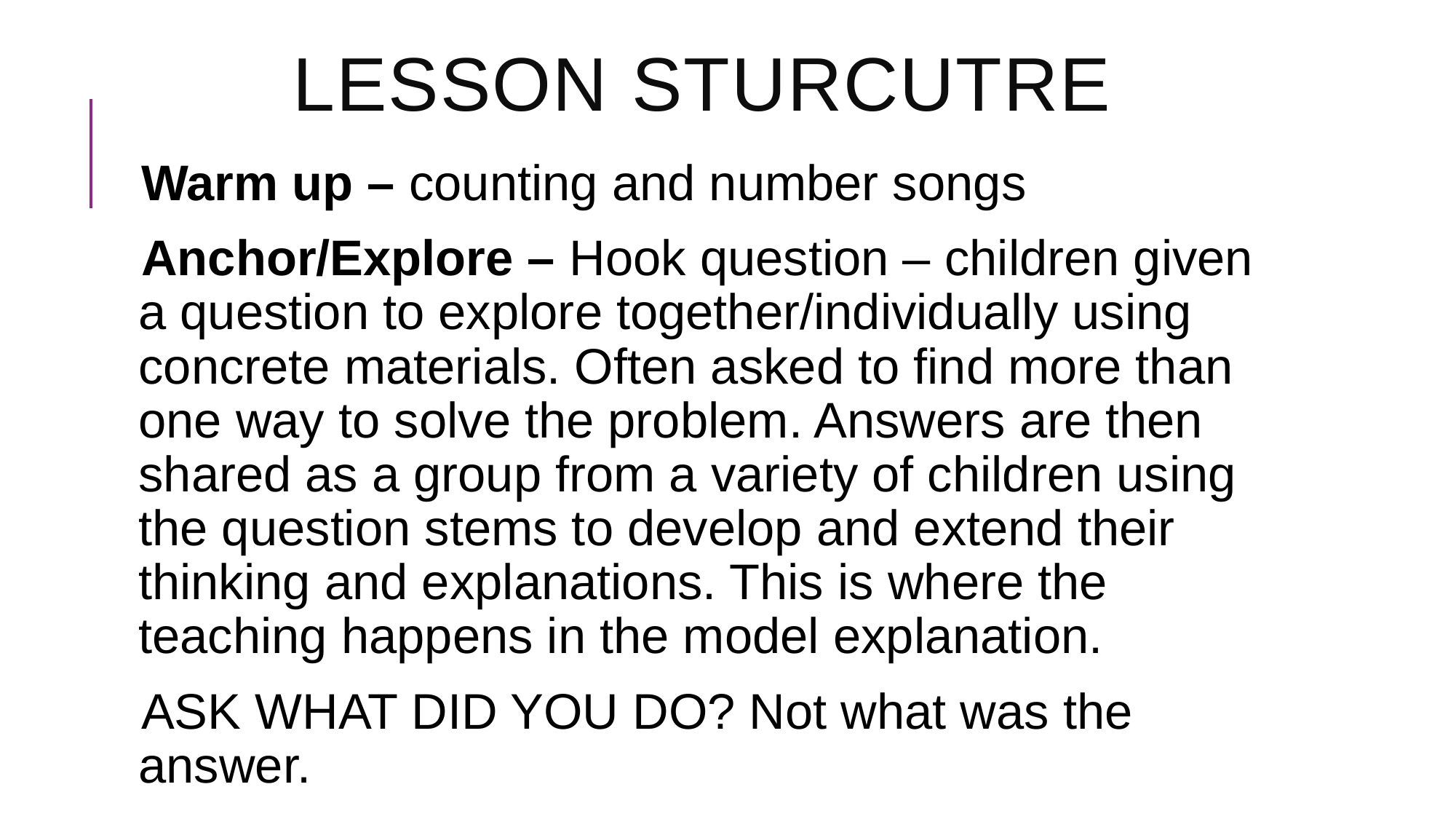

# Lesson sturcutre
Warm up – counting and number songs
Anchor/Explore – Hook question – children given a question to explore together/individually using concrete materials. Often asked to find more than one way to solve the problem. Answers are then shared as a group from a variety of children using the question stems to develop and extend their thinking and explanations. This is where the teaching happens in the model explanation.
ASK WHAT DID YOU DO? Not what was the answer.